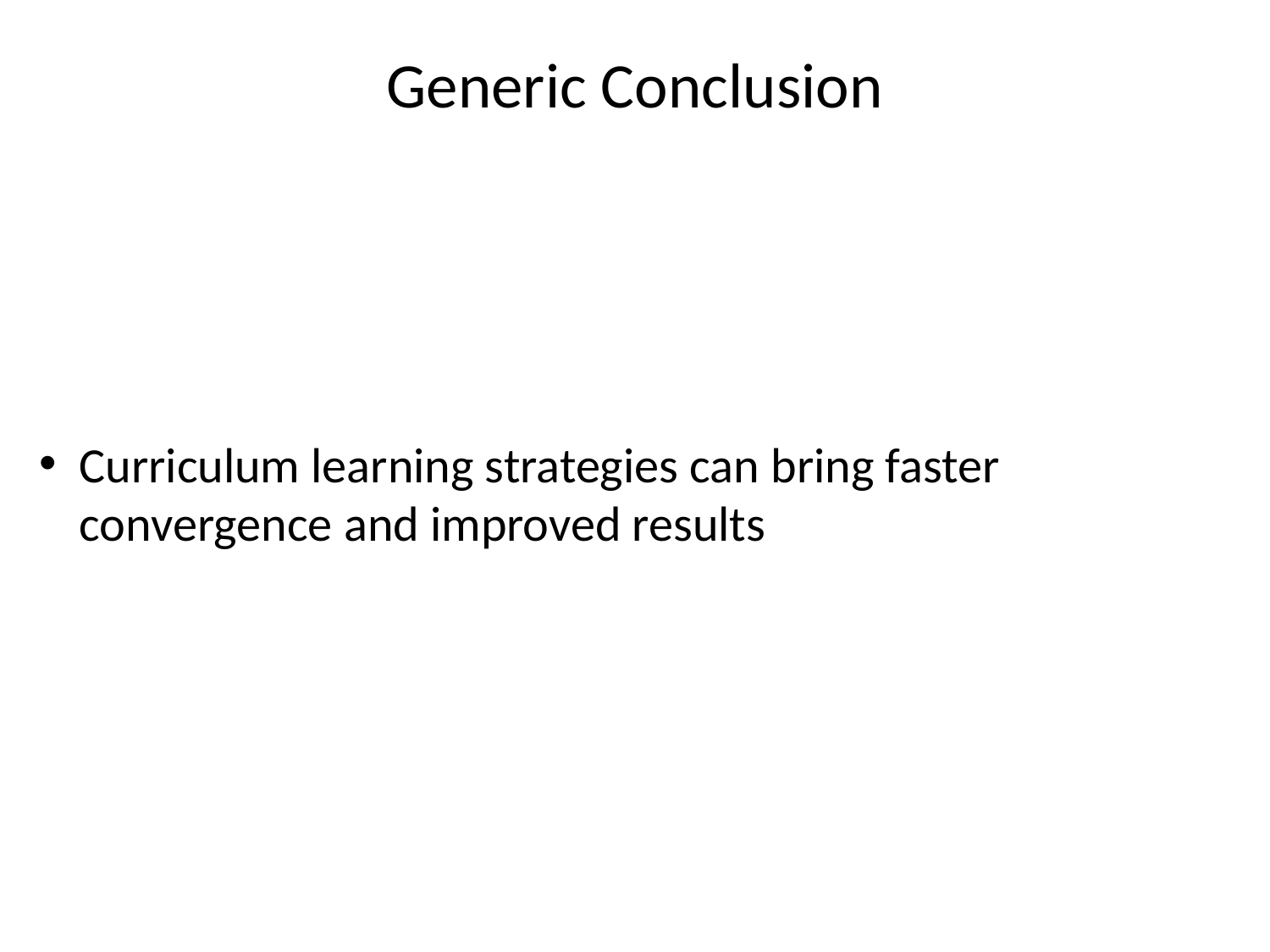

Generic Conclusion

Curriculum learning strategies can bring faster convergence and improved results